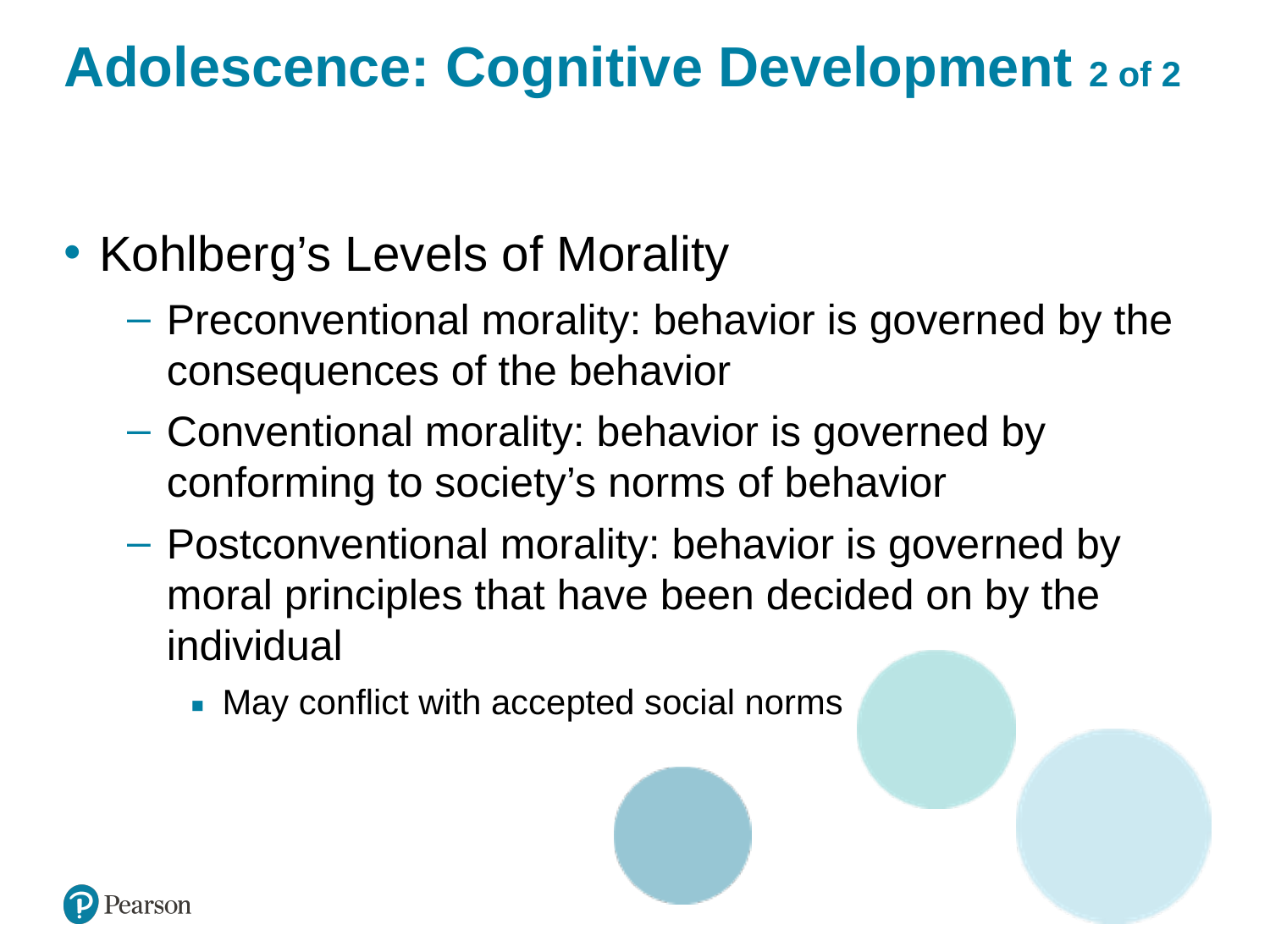

# Adolescence: Cognitive Development 2 of 2
Kohlberg’s Levels of Morality
Preconventional morality: behavior is governed by the consequences of the behavior
Conventional morality: behavior is governed by conforming to society’s norms of behavior
Postconventional morality: behavior is governed by moral principles that have been decided on by the individual
May conflict with accepted social norms